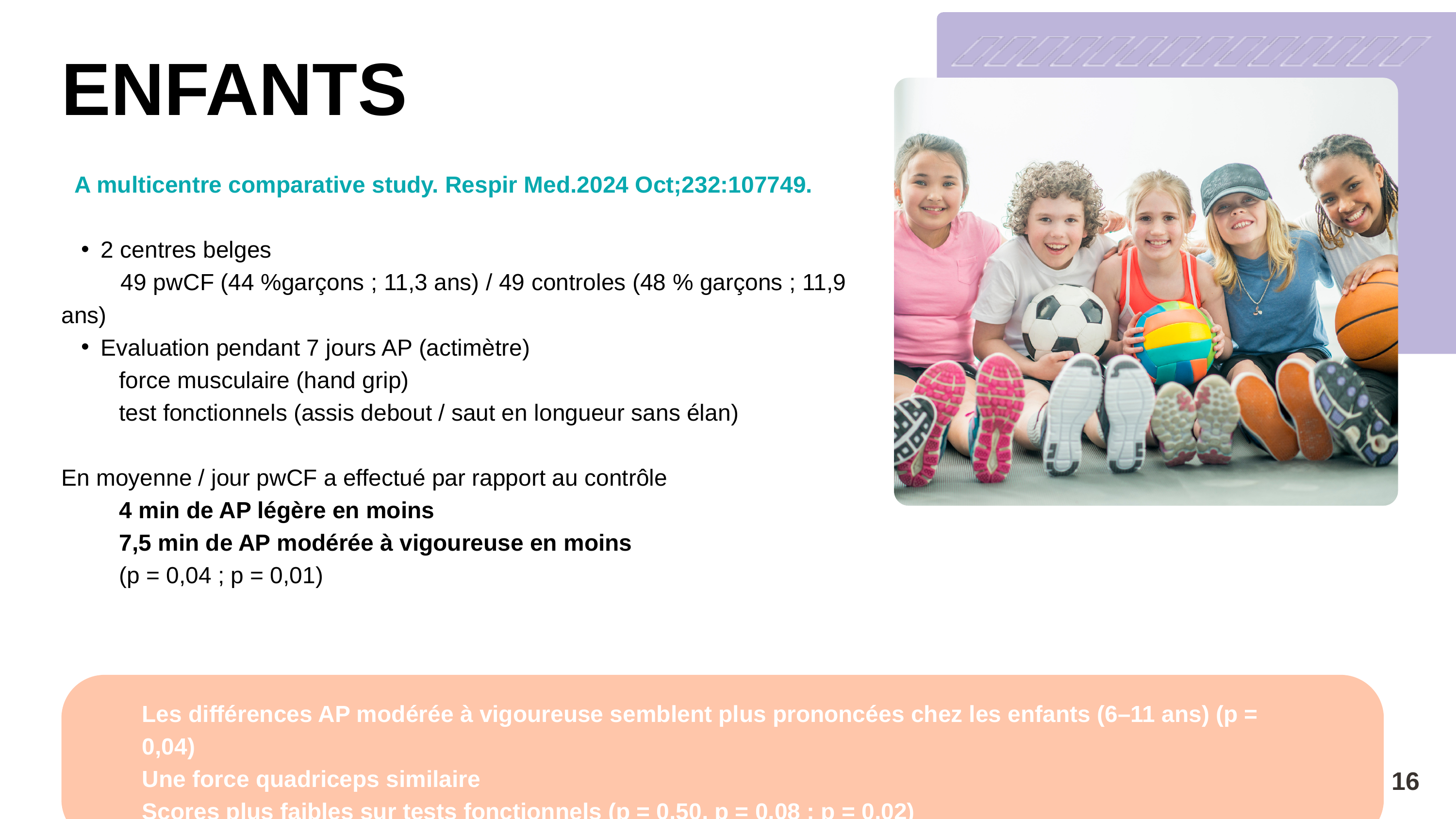

ENFANTS

  A multicentre comparative study. Respir Med.2024 Oct;232:107749.

2 centres belges
         49 pwCF (44 %garçons ; 11,3 ans) / 49 controles (48 % garçons ; 11,9 ans)
Evaluation pendant 7 jours AP (actimètre)
         force musculaire (hand grip)
         test fonctionnels (assis debout / saut en longueur sans élan)

En moyenne / jour pwCF a effectué par rapport au contrôle
         4 min de AP légère en moins
         7,5 min de AP modérée à vigoureuse en moins
         (p = 0,04 ; p = 0,01)

Les différences AP modérée à vigoureuse semblent plus prononcées chez les enfants (6–11 ans) (p = 0,04)
Une force quadriceps similaire
Scores plus faibles sur tests fonctionnels (p = 0,50, p = 0,08 ; p = 0,02)

16